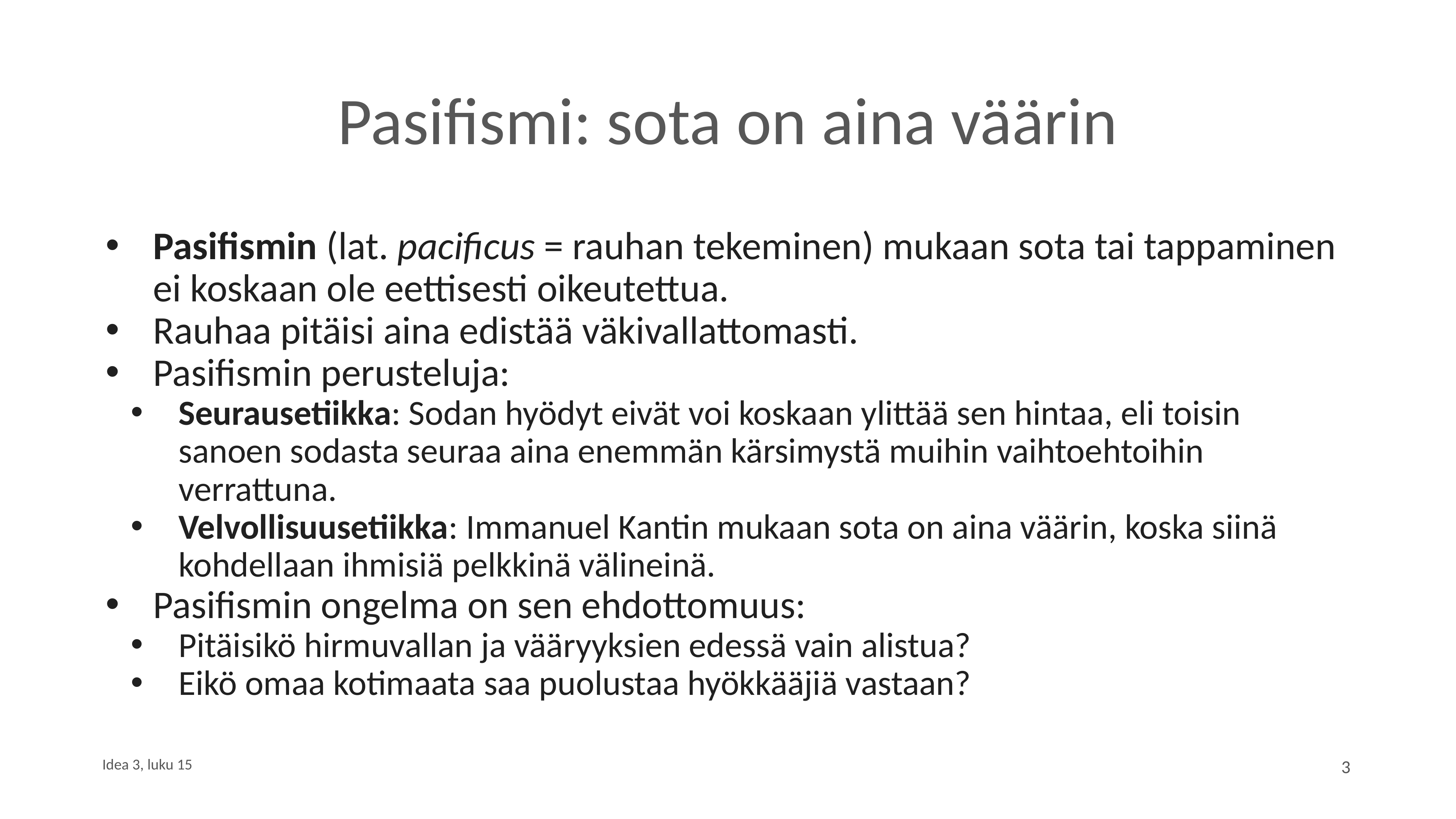

# Pasifismi: sota on aina väärin
Pasifismin (lat. pacificus = rauhan tekeminen) mukaan sota tai tappaminen ei koskaan ole eettisesti oikeutettua.
Rauhaa pitäisi aina edistää väkivallattomasti.
Pasifismin perusteluja:
Seurausetiikka: Sodan hyödyt eivät voi koskaan ylittää sen hintaa, eli toisin sanoen sodasta seuraa aina enemmän kärsimystä muihin vaihtoehtoihin verrattuna.
Velvollisuusetiikka: Immanuel Kantin mukaan sota on aina väärin, koska siinä kohdellaan ihmisiä pelkkinä välineinä.
Pasifismin ongelma on sen ehdottomuus:
Pitäisikö hirmuvallan ja vääryyksien edessä vain alistua?
Eikö omaa kotimaata saa puolustaa hyökkääjiä vastaan?

Idea 3, luku 15
3